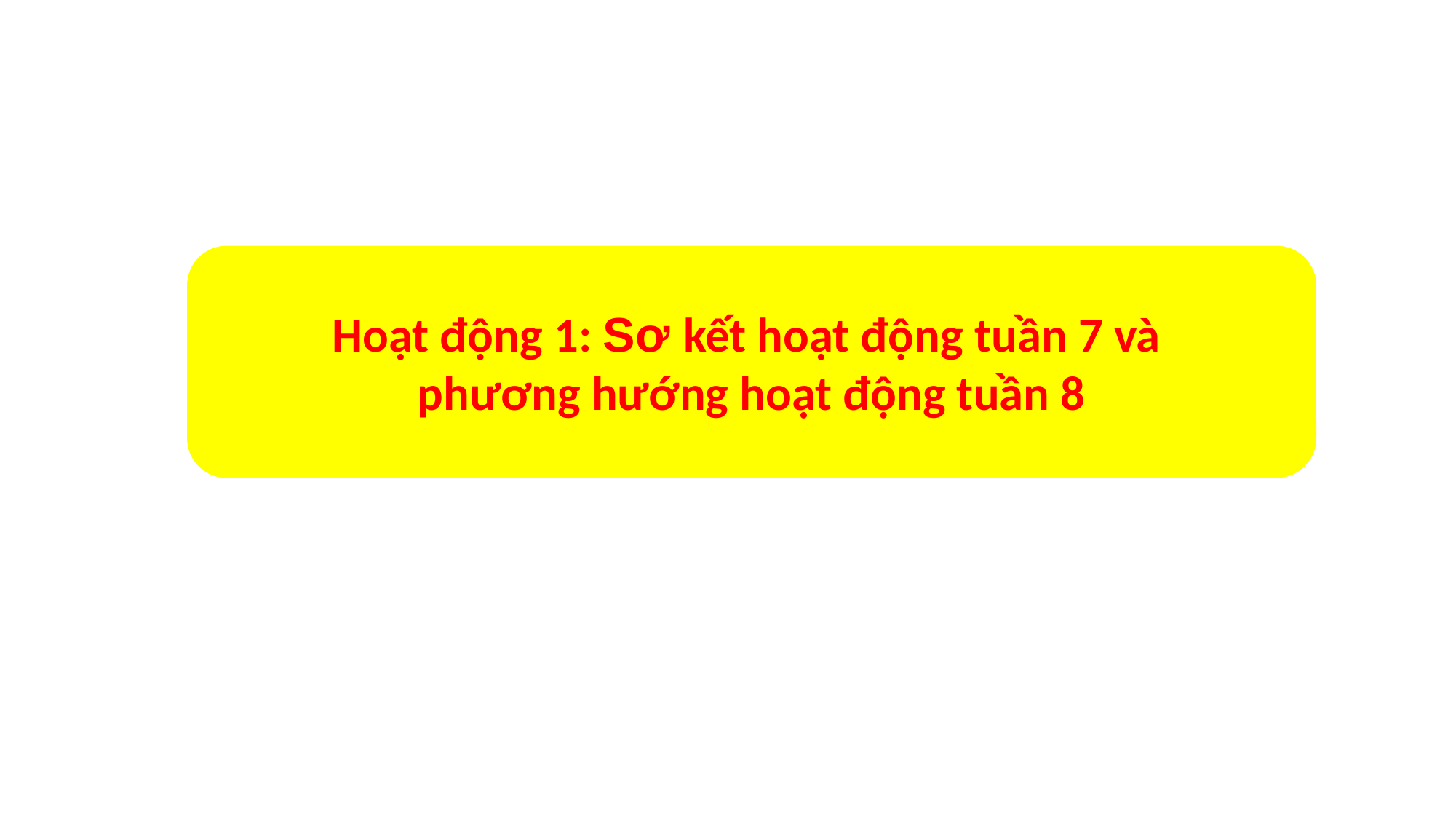

Hoạt động 1: Sơ kết hoạt động tuần 7 và
phương hướng hoạt động tuần 8